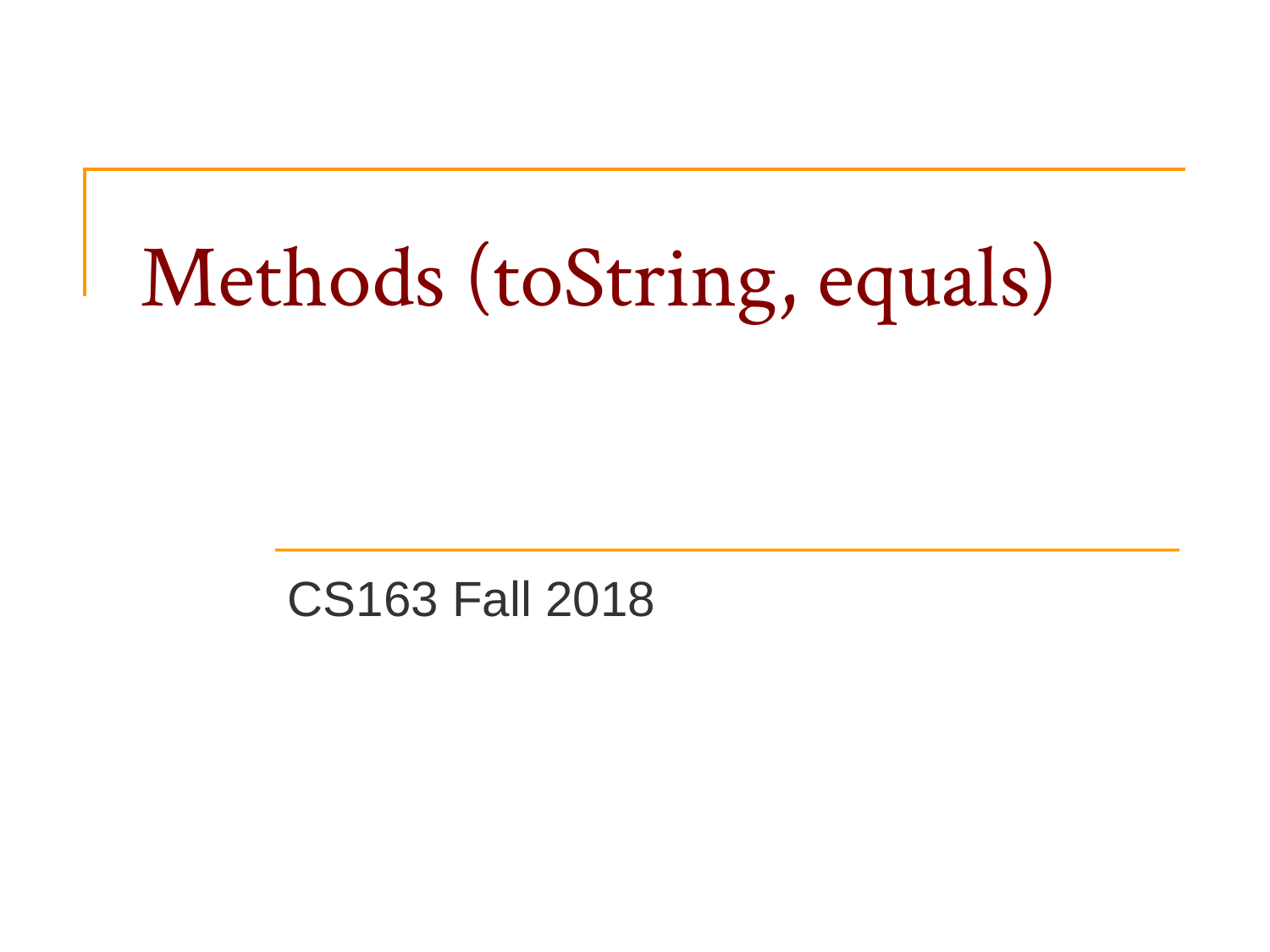

# Methods (toString, equals)
CS163 Fall 2018